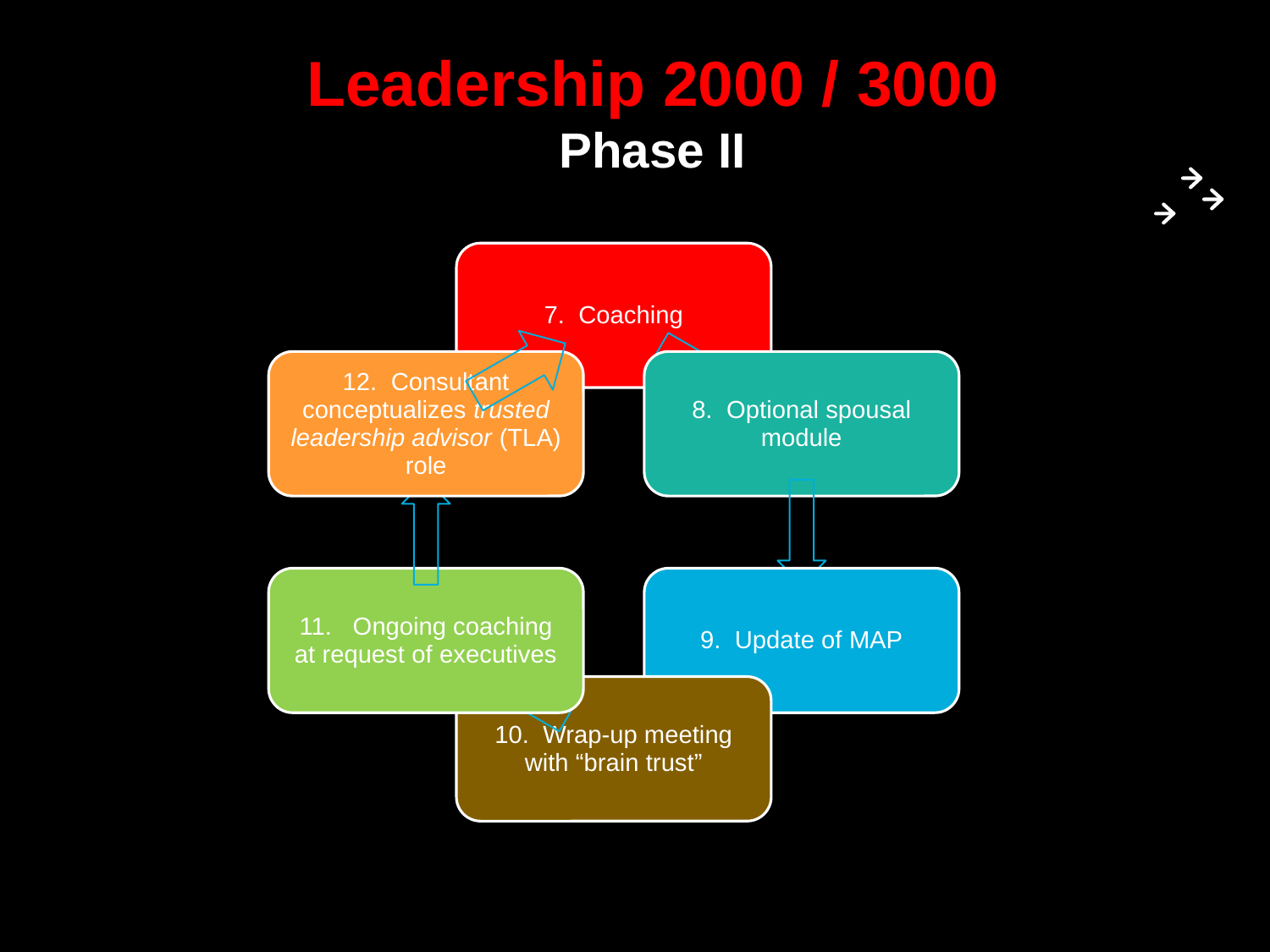

Leadership 2000 / 3000
Phase II
9.  Update of MAP
10.  Wrap-up meeting with “brain trust”
11.   Ongoing coaching at request of executives
12.  Consultant conceptualizes trusted leadership advisor (TLA) role
8.  Optional spousal module
7.  Coaching